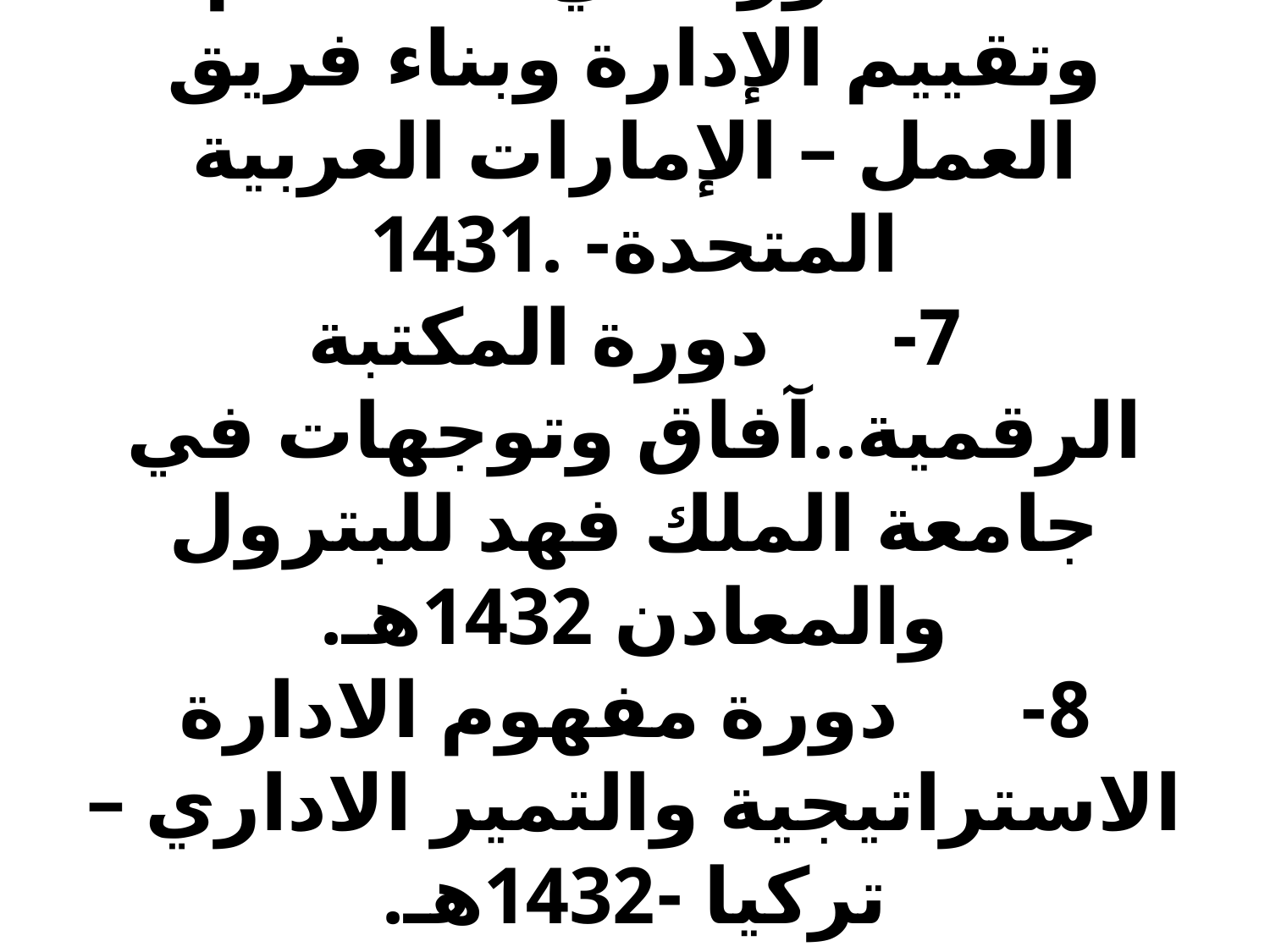

# 6-      دورة في استخدام وتقييم الإدارة وبناء فريق العمل – الإمارات العربية المتحدة- 1431. 7-      دورة المكتبة الرقمية..آفاق وتوجهات في جامعة الملك فهد للبترول والمعادن 1432هـ. 8-      دورة مفهوم الادارة الاستراتيجية والتمير الاداري – تركيا -1432هـ.